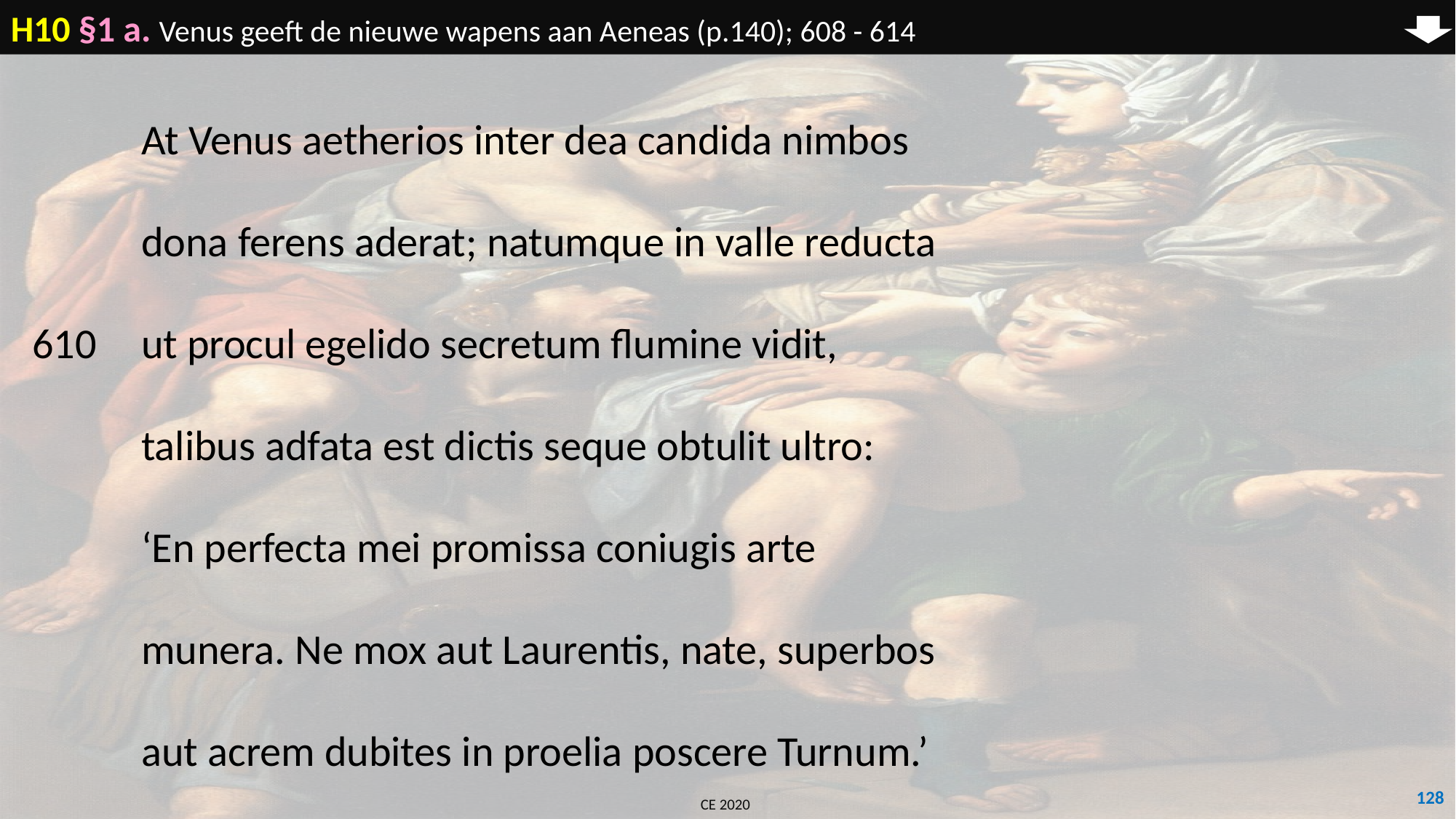

H10 §1 a. Venus geeft de nieuwe wapens aan Aeneas (p.140); 608 - 614

	At Venus aetherios inter dea candida nimbos
	dona ferens aderat; natumque in valle reducta
610	ut procul egelido secretum flumine vidit,
	talibus adfata est dictis seque obtulit ultro:
	‘En perfecta mei promissa coniugis arte
	munera. Ne mox aut Laurentis, nate, superbos
	aut acrem dubites in proelia poscere Turnum.’
128
CE 2020